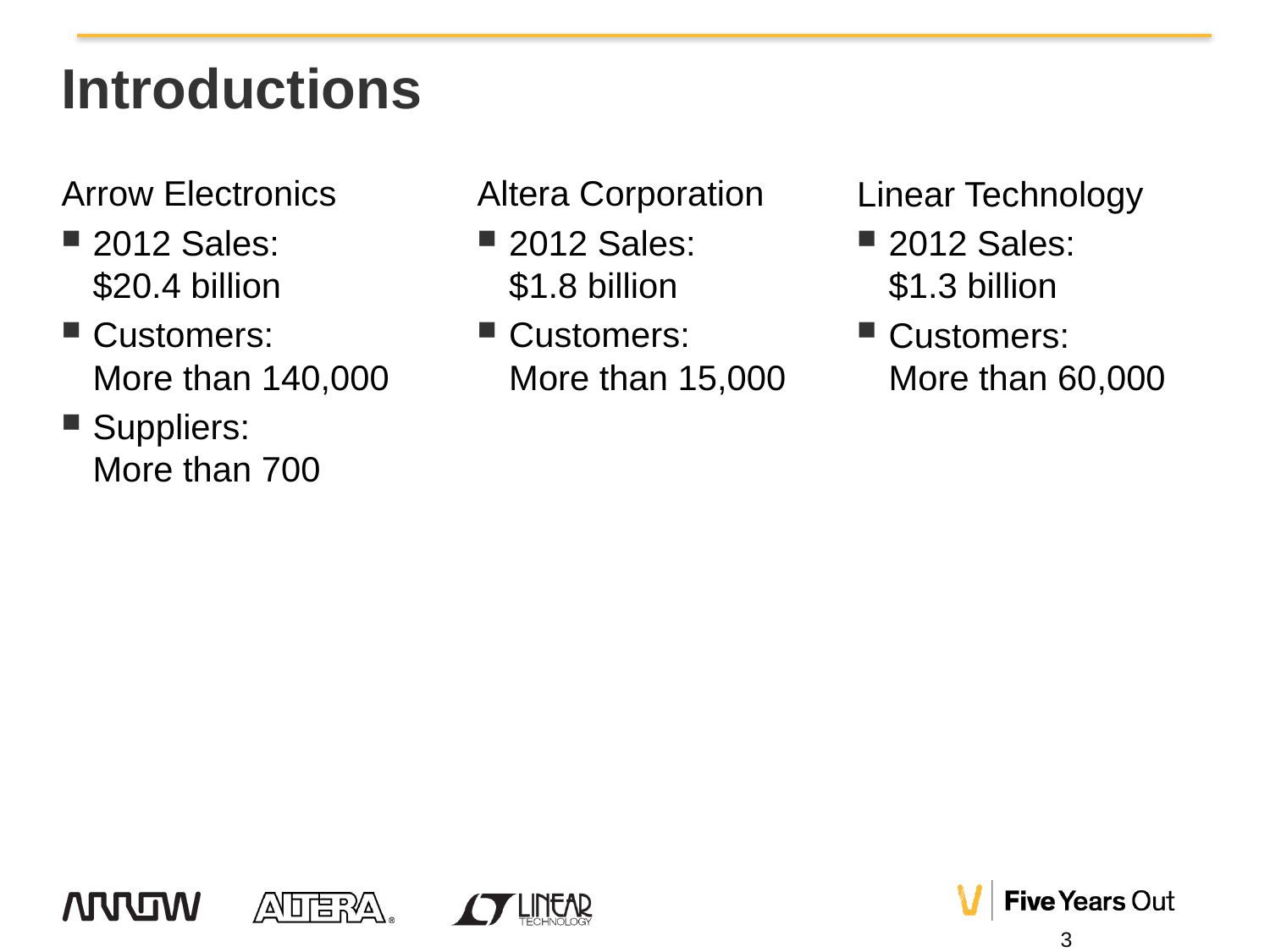

# Introductions
Arrow Electronics
2012 Sales:
$20.4 billion
Customers:
More than 140,000
Suppliers:
More than 700
Altera Corporation
2012 Sales:
$1.8 billion
Customers:
More than 15,000

Linear Technology
2012 Sales:
$1.3 billion
Customers:
More than 60,000